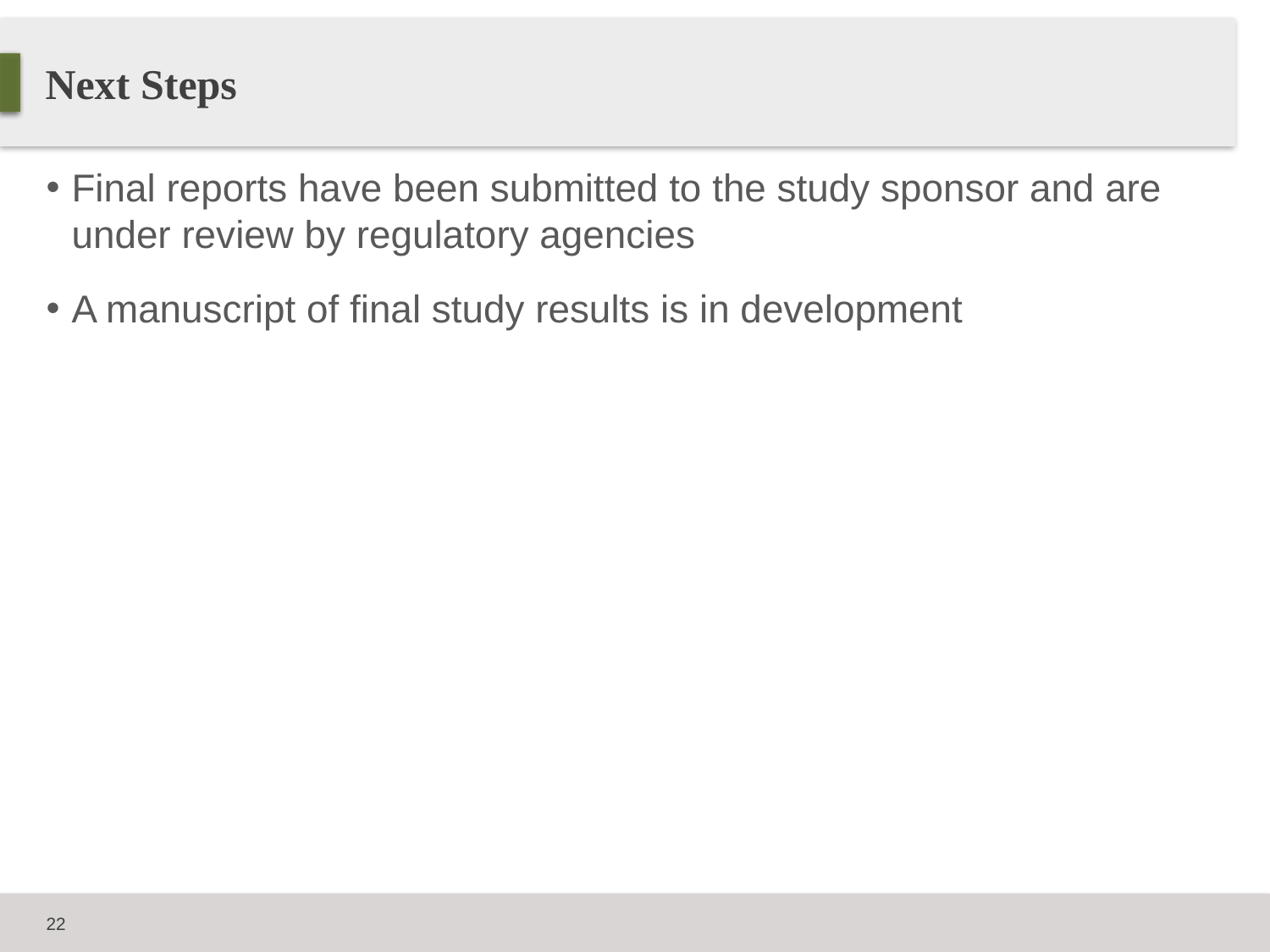

# Next Steps
Final reports have been submitted to the study sponsor and are under review by regulatory agencies
A manuscript of final study results is in development